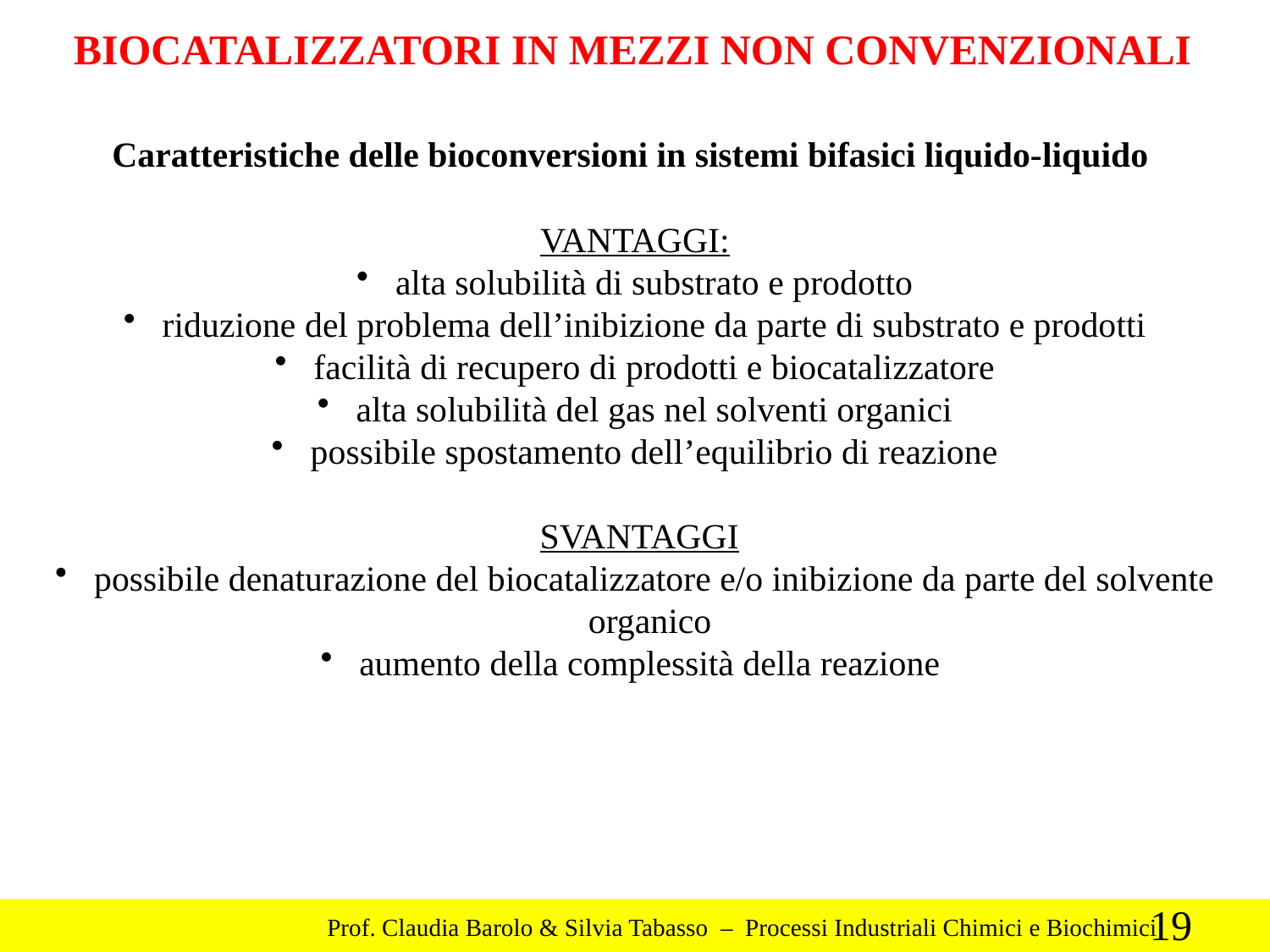

BIOCATALIZZATORI IN MEZZI NON CONVENZIONALI
Caratteristiche delle bioconversioni in sistemi bifasici liquido-liquido

VANTAGGI:
 alta solubilità di substrato e prodotto
 riduzione del problema dell’inibizione da parte di substrato e prodotti
 facilità di recupero di prodotti e biocatalizzatore
 alta solubilità del gas nel solventi organici
 possibile spostamento dell’equilibrio di reazione

 SVANTAGGI
 possibile denaturazione del biocatalizzatore e/o inibizione da parte del solvente organico
 aumento della complessità della reazione
19